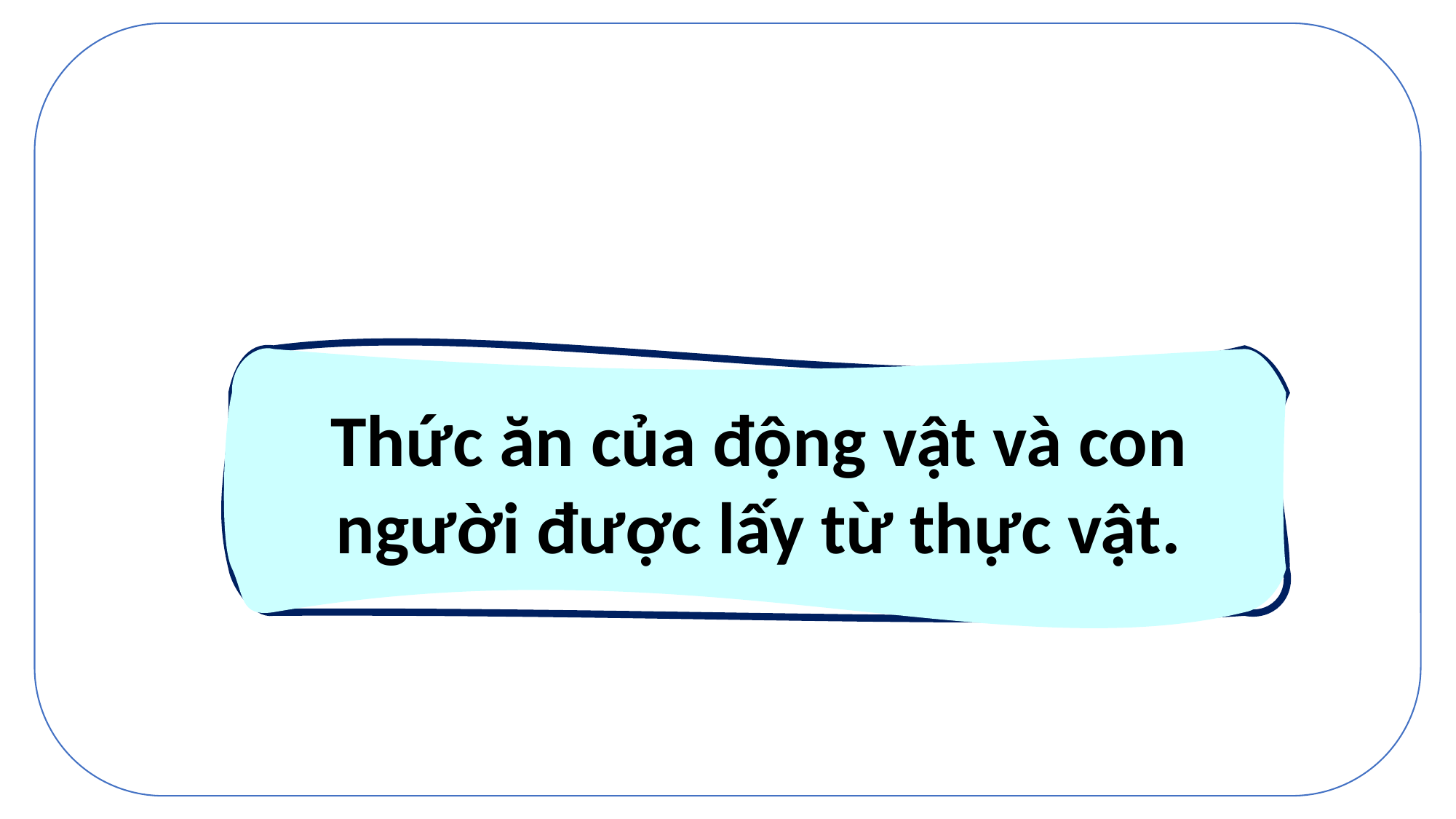

Thức ăn của động vật và con người được lấy từ thực vật.